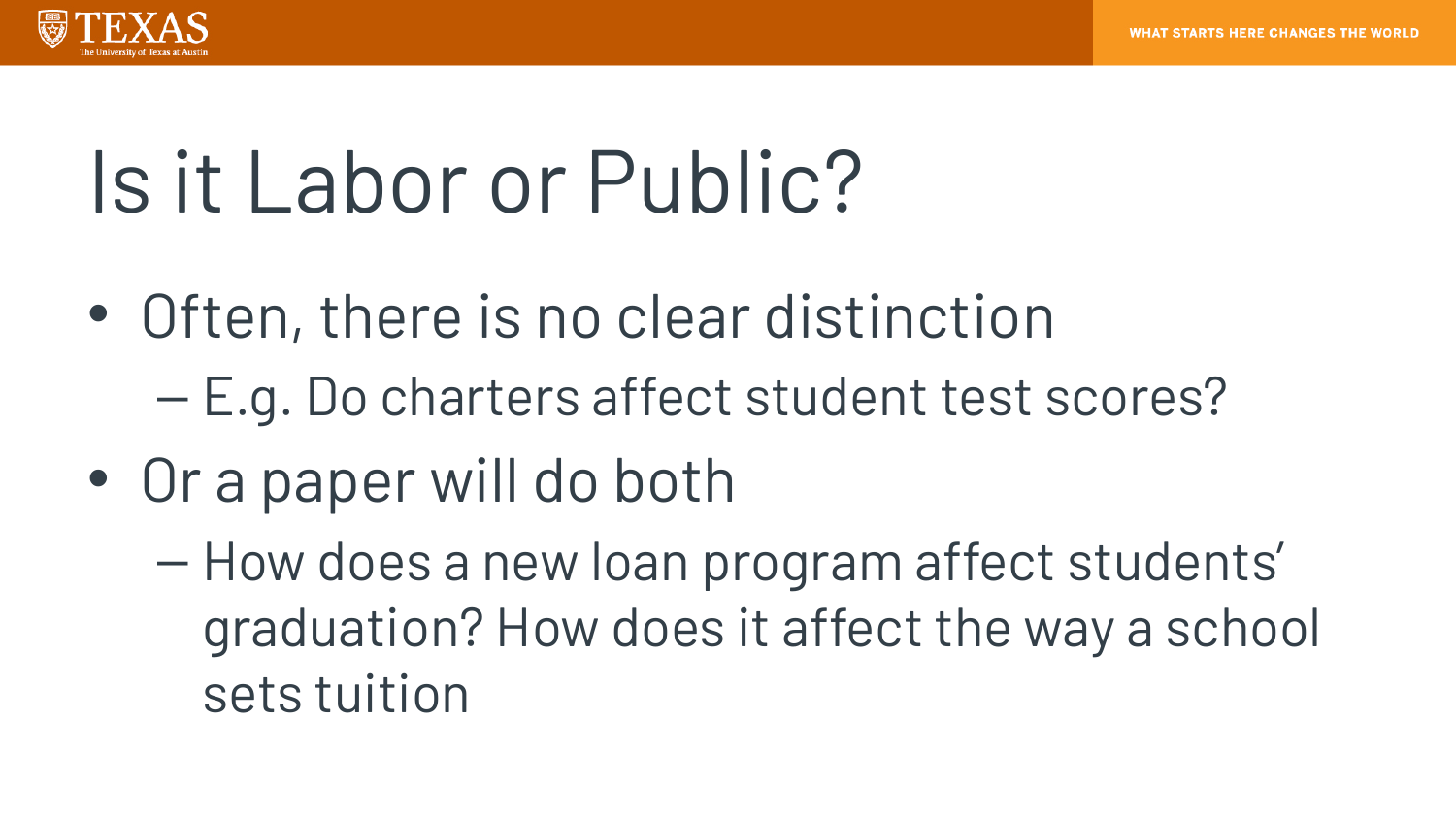

# Is it Labor or Public?
Often, there is no clear distinction
E.g. Do charters affect student test scores?
Or a paper will do both
How does a new loan program affect students’ graduation? How does it affect the way a school sets tuition